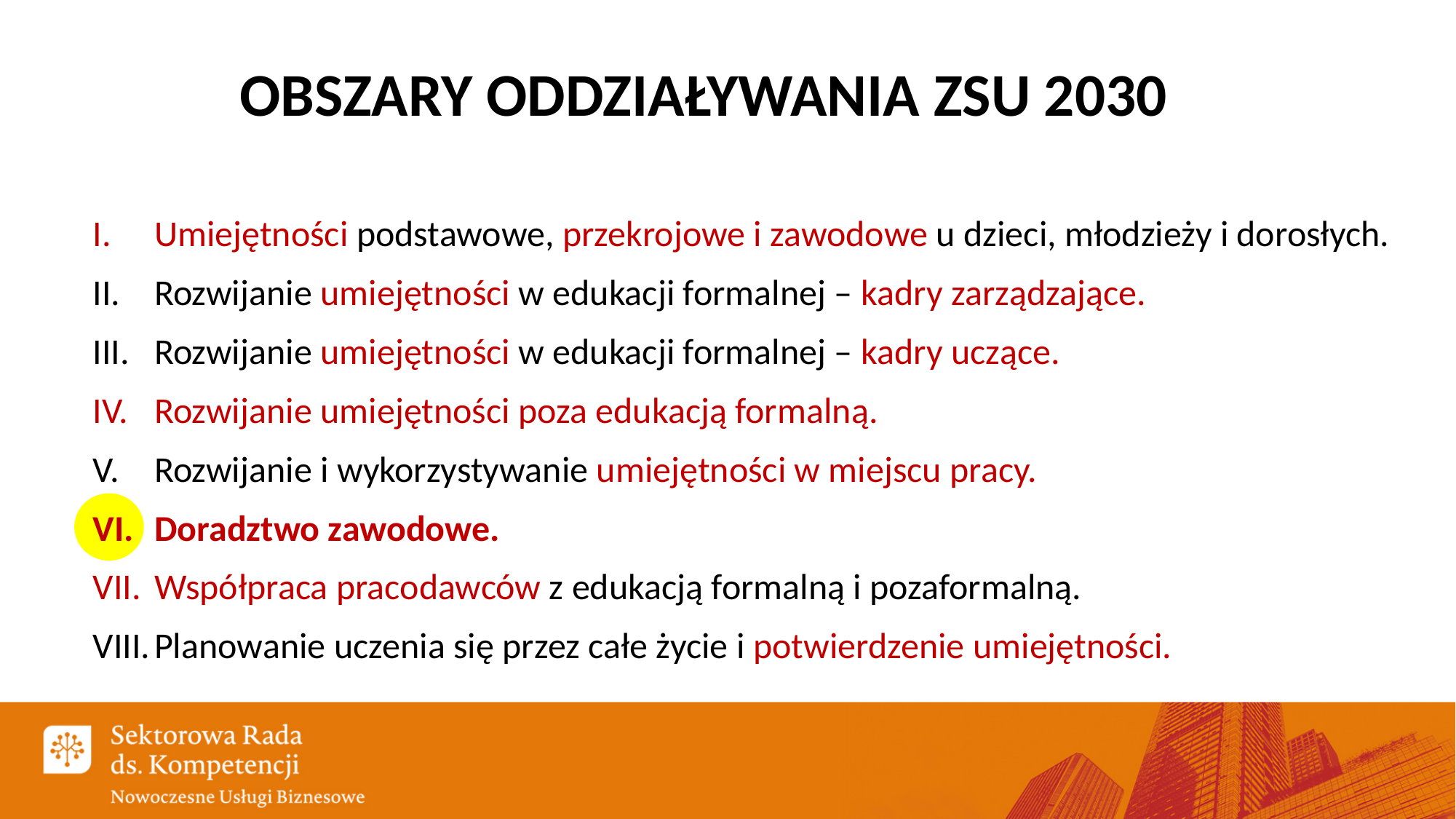

OBSZARY ODDZIAŁYWANIA ZSU 2030
Umiejętności podstawowe, przekrojowe i zawodowe u dzieci, młodzieży i dorosłych.
Rozwijanie umiejętności w edukacji formalnej – kadry zarządzające.
Rozwijanie umiejętności w edukacji formalnej – kadry uczące.
Rozwijanie umiejętności poza edukacją formalną.
Rozwijanie i wykorzystywanie umiejętności w miejscu pracy.
Doradztwo zawodowe.
Współpraca pracodawców z edukacją formalną i pozaformalną.
Planowanie uczenia się przez całe życie i potwierdzenie umiejętności.